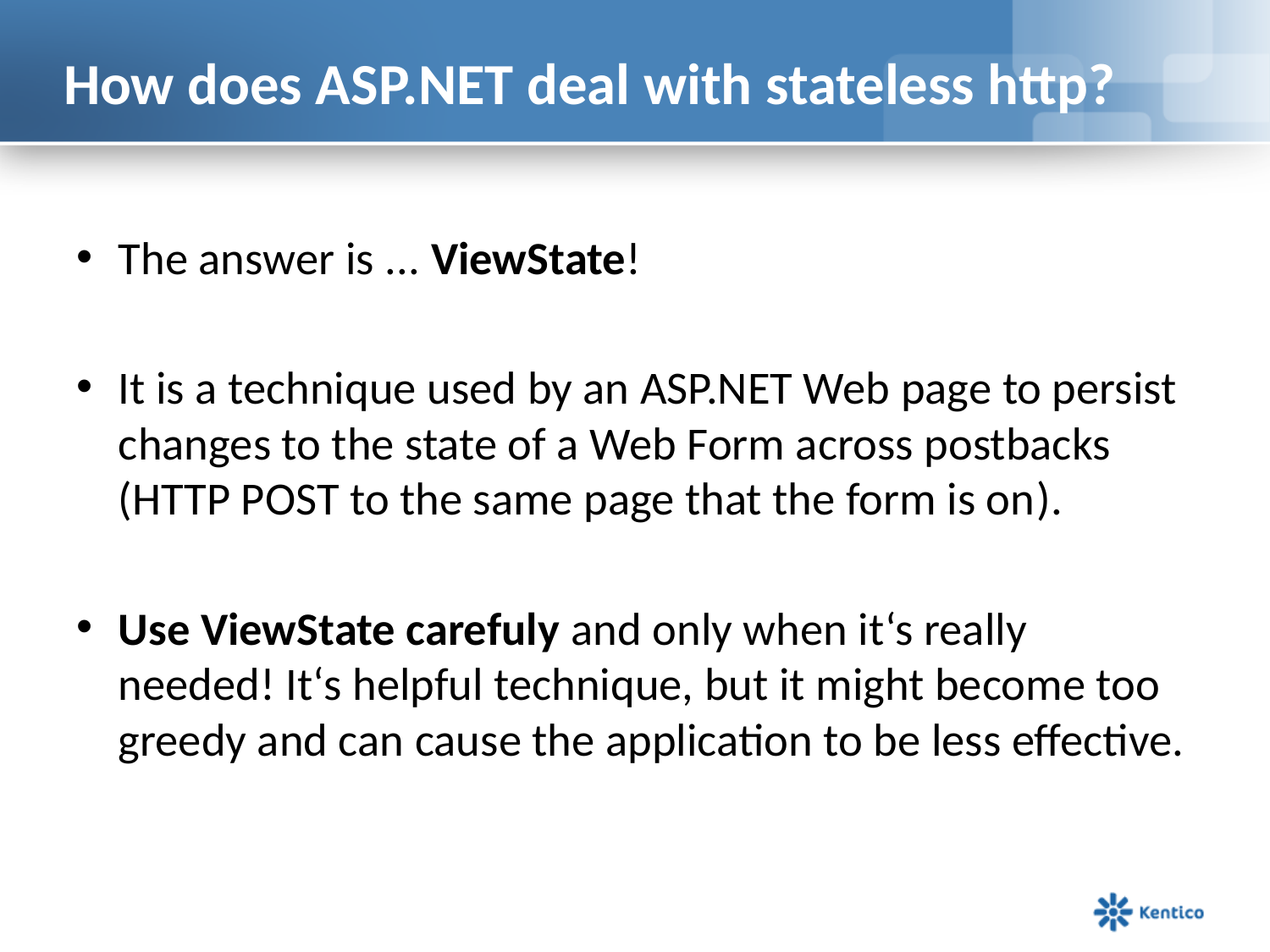

# How does ASP.NET deal with stateless http?
The answer is ... ViewState!

It is a technique used by an ASP.NET Web page to persist changes to the state of a Web Form across postbacks (HTTP POST to the same page that the form is on).

Use ViewState carefuly and only when it‘s really needed! It‘s helpful technique, but it might become too greedy and can cause the application to be less effective.